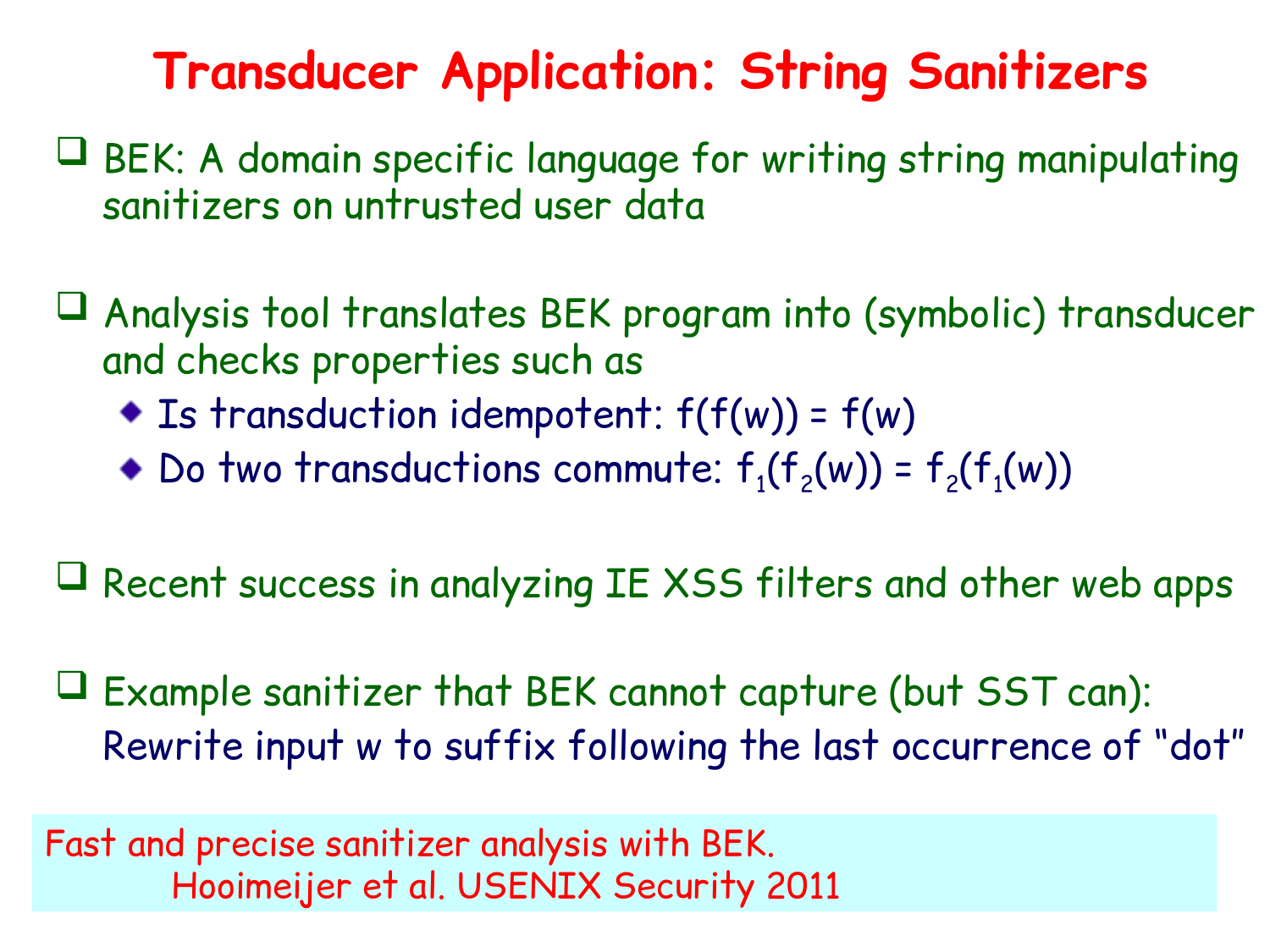

Transducer Application: String Sanitizers
BEK: A domain specific language for writing string manipulating sanitizers on untrusted user data

Analysis tool translates BEK program into (symbolic) transducer and checks properties such as
Is transduction idempotent: f(f(w)) = f(w)
Do two transductions commute: f1(f2(w)) = f2(f1(w))

Recent success in analyzing IE XSS filters and other web apps

Example sanitizer that BEK cannot capture (but SST can):
	Rewrite input w to suffix following the last occurrence of “dot”
Fast and precise sanitizer analysis with BEK.
	Hooimeijer et al. USENIX Security 2011